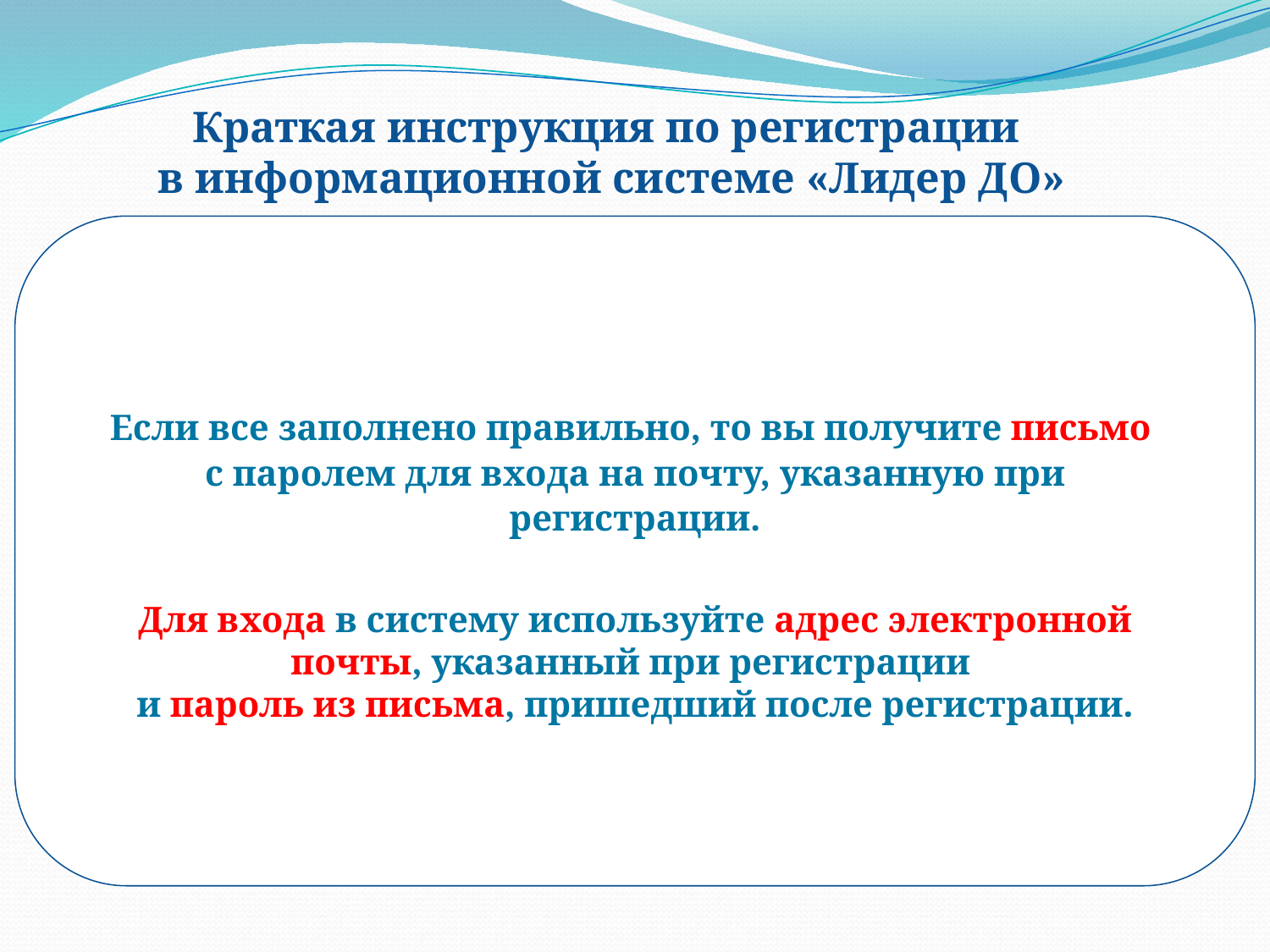

# Краткая инструкция по регистрации в информационной системе «Лидер ДО»

Если все заполнено правильно, то вы получите письмо
с паролем для входа на почту, указанную при регистрации.

Для входа в систему используйте адрес электронной почты, указанный при регистрации
и пароль из письма, пришедший после регистрации.